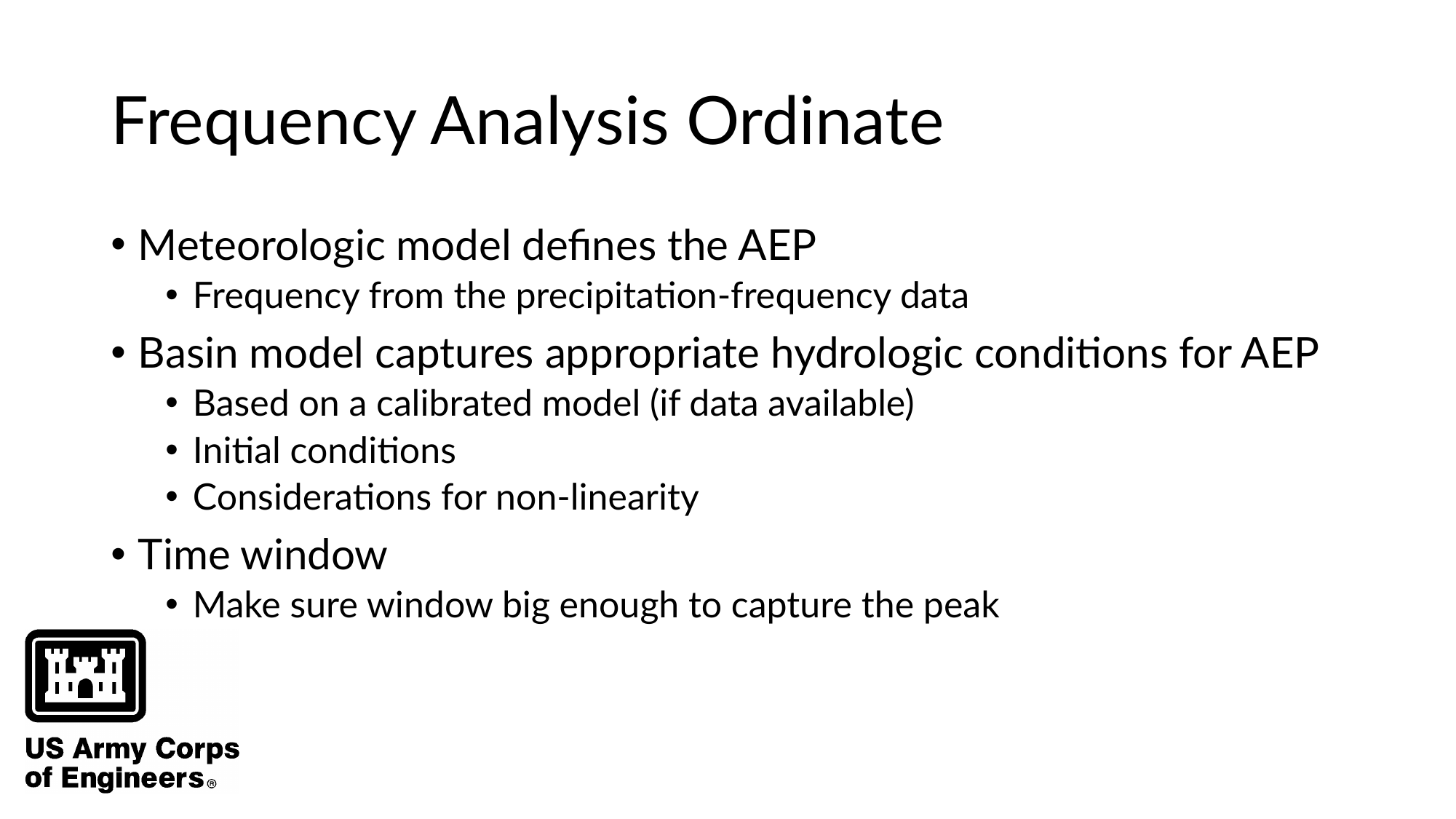

# Frequency Analysis Ordinate
Meteorologic model defines the AEP
Frequency from the precipitation-frequency data
Basin model captures appropriate hydrologic conditions for AEP
Based on a calibrated model (if data available)
Initial conditions
Considerations for non-linearity
Time window
Make sure window big enough to capture the peak